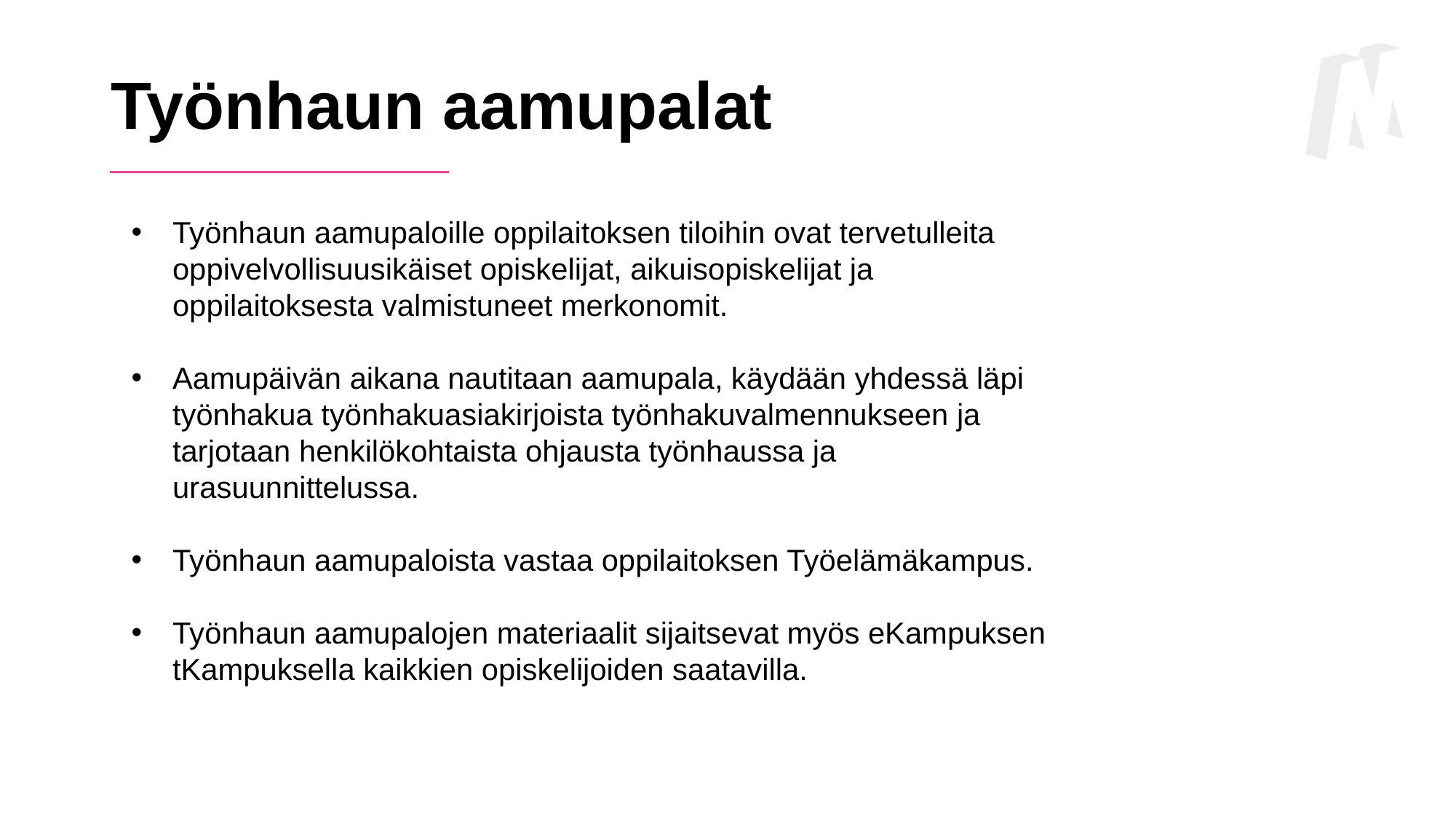

# Työnhaun aamupalat
Työnhaun aamupaloille oppilaitoksen tiloihin ovat tervetulleita oppivelvollisuusikäiset opiskelijat, aikuisopiskelijat ja oppilaitoksesta valmistuneet merkonomit.

Aamupäivän aikana nautitaan aamupala, käydään yhdessä läpi työnhakua työnhakuasiakirjoista työnhakuvalmennukseen ja tarjotaan henkilökohtaista ohjausta työnhaussa ja urasuunnittelussa.

Työnhaun aamupaloista vastaa oppilaitoksen Työelämäkampus.

Työnhaun aamupalojen materiaalit sijaitsevat myös eKampuksen tKampuksella kaikkien opiskelijoiden saatavilla.